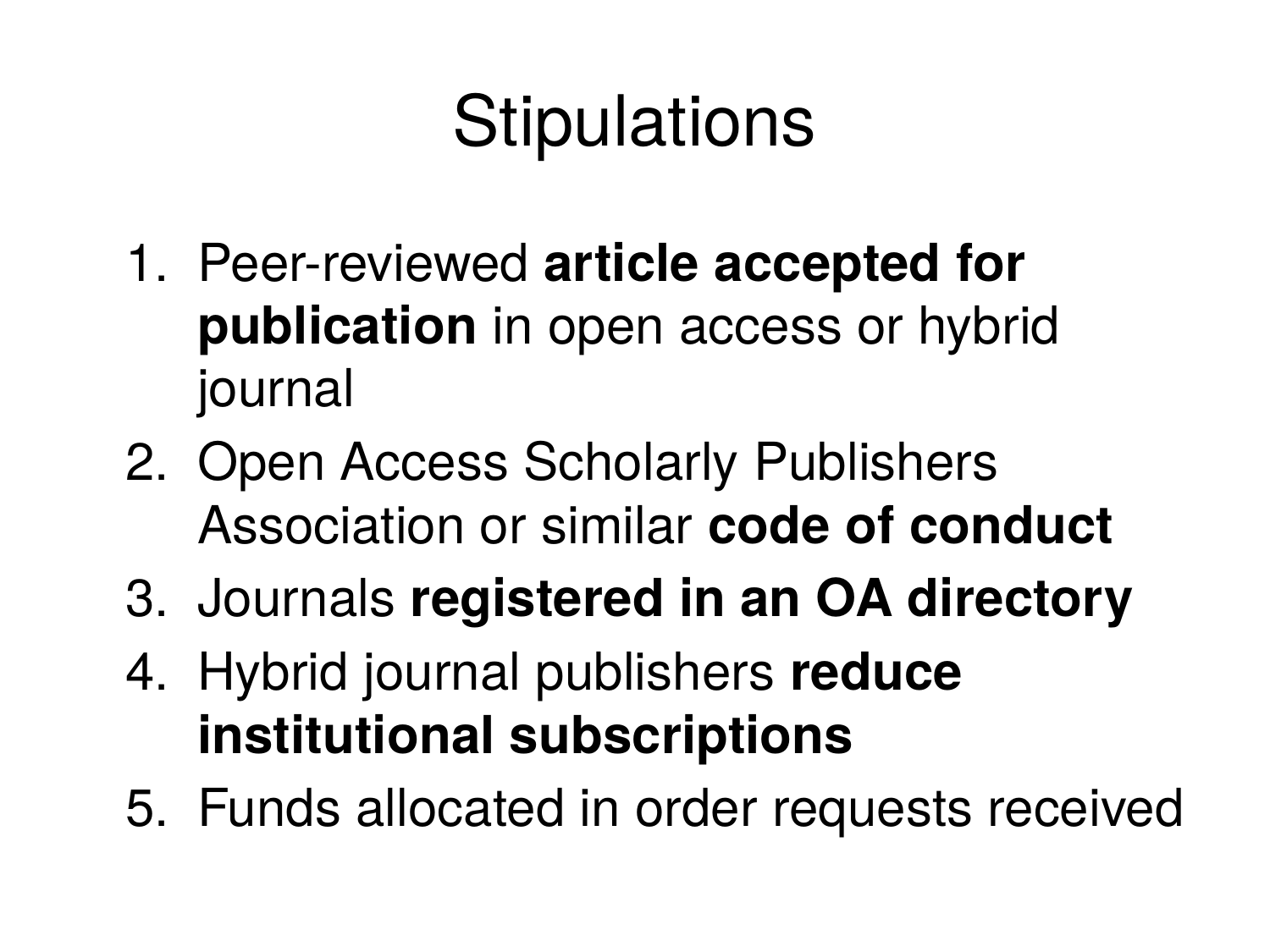

# Stipulations
Peer-reviewed article accepted for publication in open access or hybrid journal
Open Access Scholarly Publishers Association or similar code of conduct
Journals registered in an OA directory
Hybrid journal publishers reduce institutional subscriptions
Funds allocated in order requests received